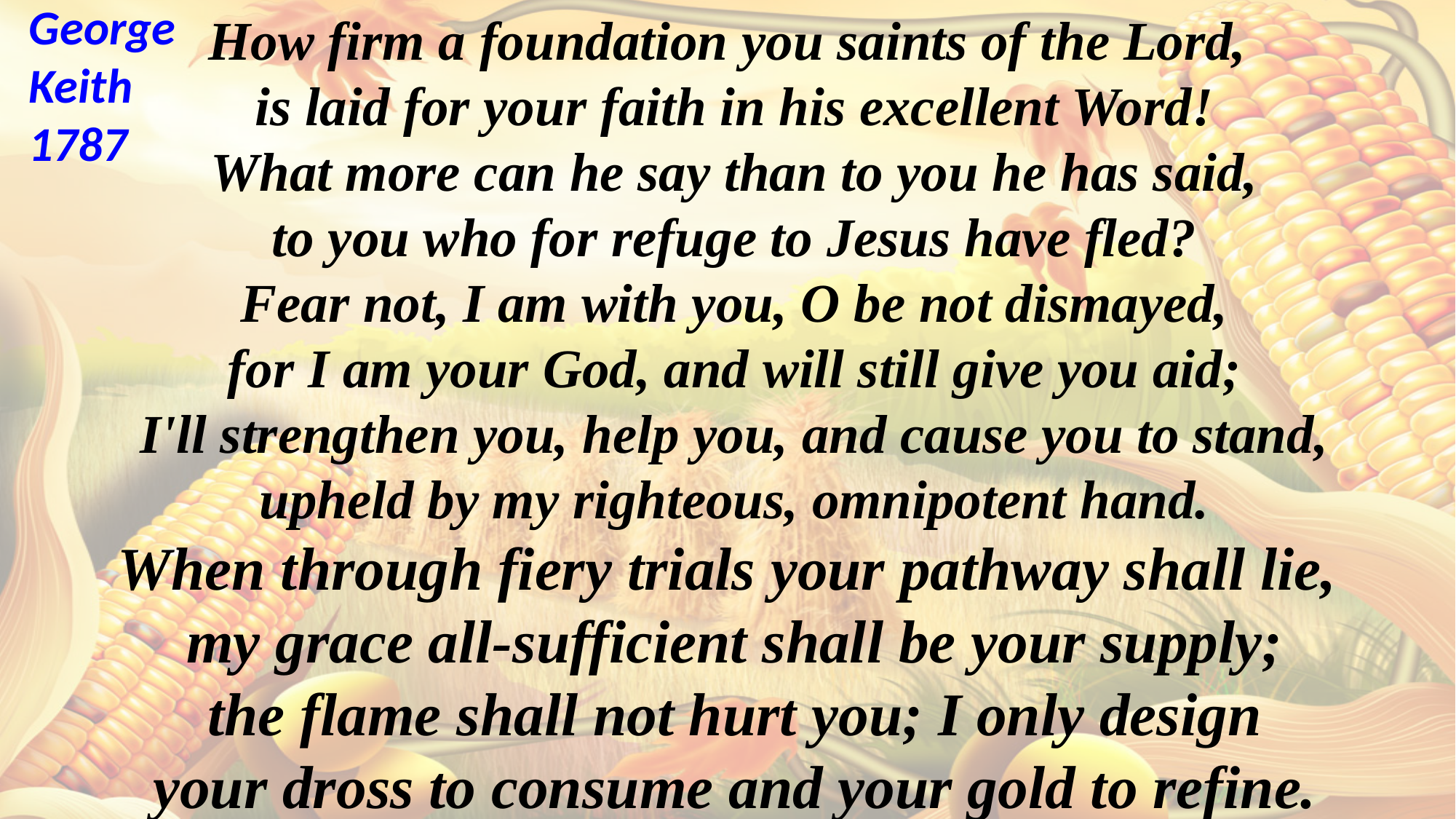

How firm a foundation you saints of the Lord,
 is laid for your faith in his excellent Word!
 What more can he say than to you he has said,
 to you who for refuge to Jesus have fled?
 Fear not, I am with you, O be not dismayed,
 for I am your God, and will still give you aid;
 I'll strengthen you, help you, and cause you to stand,
 upheld by my righteous, omnipotent hand.
When through fiery trials your pathway shall lie,
 my grace all-sufficient shall be your supply;
 the flame shall not hurt you; I only design
 your dross to consume and your gold to refine.
George
Keith
1787